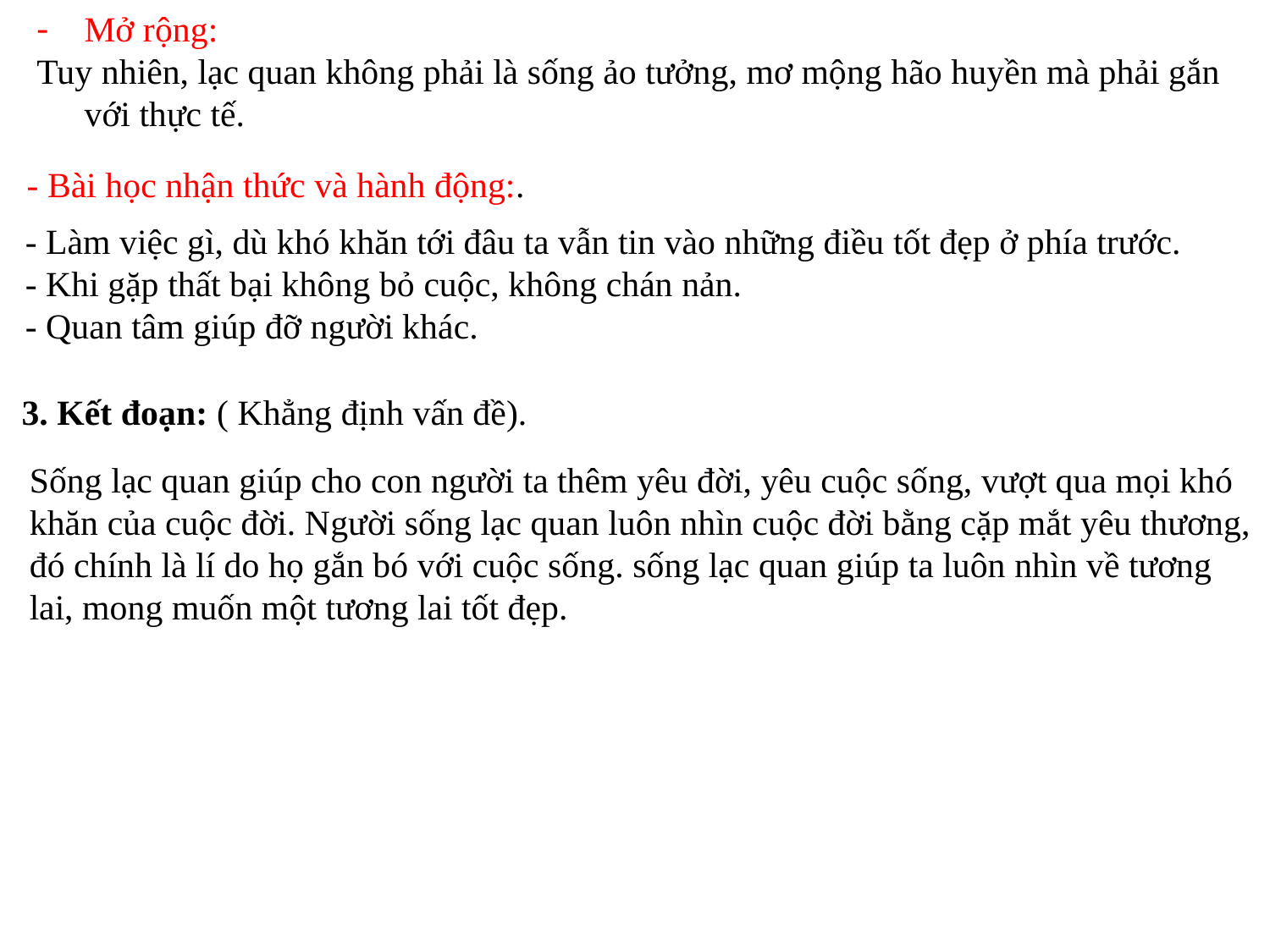

Mở rộng:
Tuy nhiên, lạc quan không phải là sống ảo tưởng, mơ mộng hão huyền mà phải gắn với thực tế.
- Bài học nhận thức và hành động:.
- Làm việc gì, dù khó khăn tới đâu ta vẫn tin vào những điều tốt đẹp ở phía trước.
- Khi gặp thất bại không bỏ cuộc, không chán nản.
- Quan tâm giúp đỡ người khác.
3. Kết đoạn: ( Khẳng định vấn đề).
Sống lạc quan giúp cho con người ta thêm yêu đời, yêu cuộc sống, vượt qua mọi khó khăn của cuộc đời. Người sống lạc quan luôn nhìn cuộc đời bằng cặp mắt yêu thương, đó chính là lí do họ gắn bó với cuộc sống. sống lạc quan giúp ta luôn nhìn về tương lai, mong muốn một tương lai tốt đẹp.